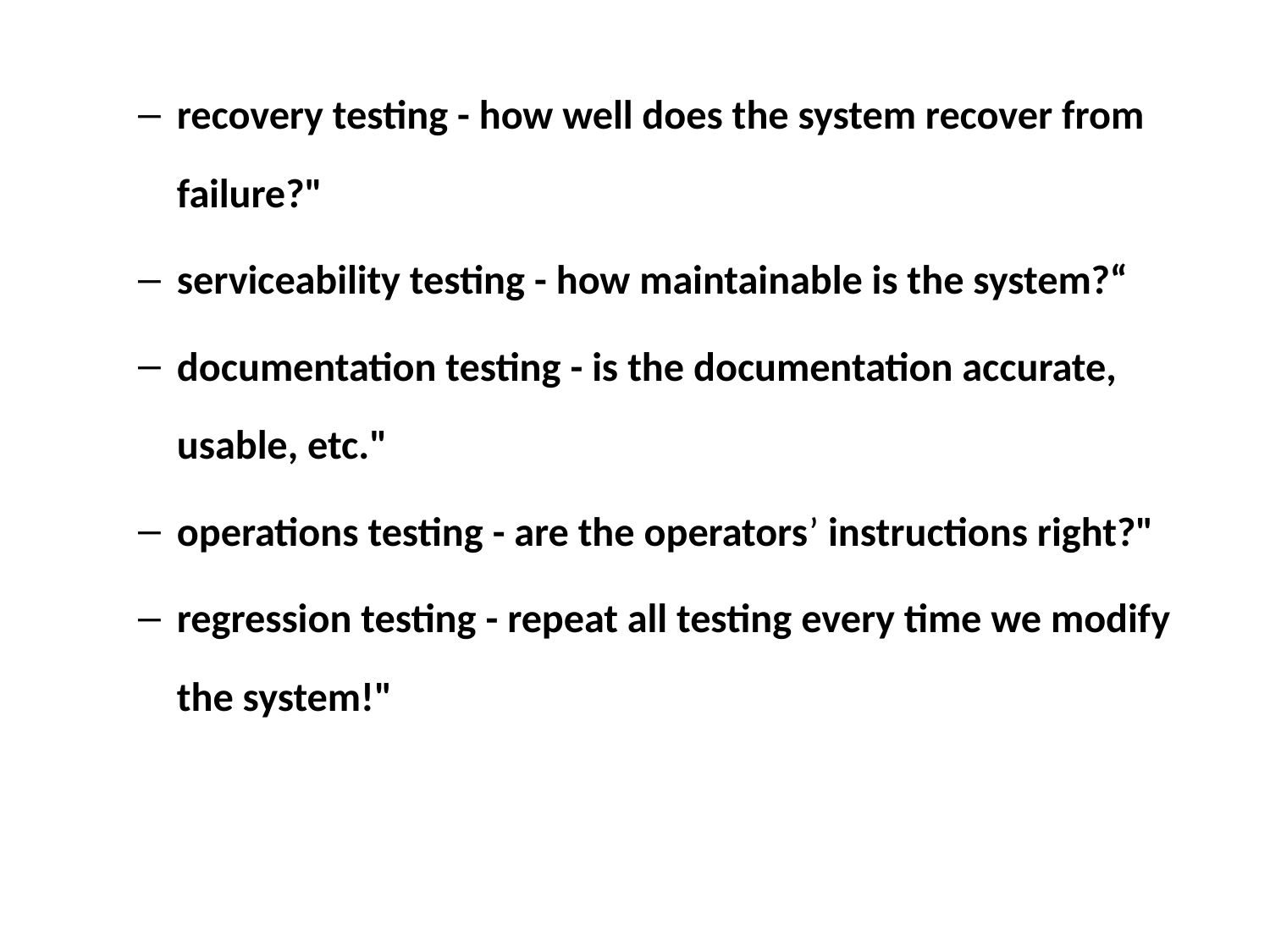

recovery testing - how well does the system recover from failure?"
serviceability testing - how maintainable is the system?“
documentation testing - is the documentation accurate, usable, etc."
operations testing - are the operators’ instructions right?"
regression testing - repeat all testing every time we modify the system!"